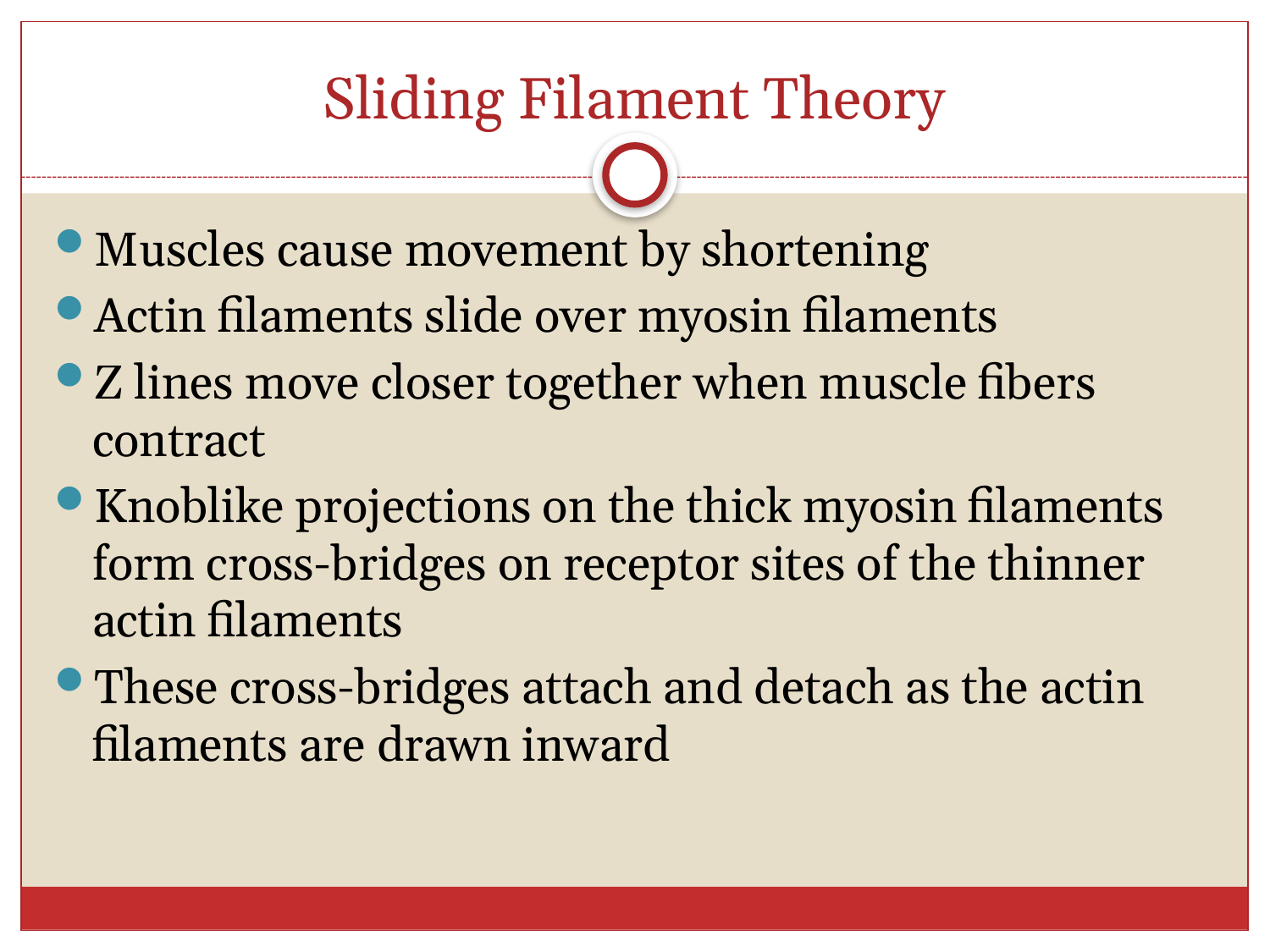

# Sliding Filament Theory
Muscles cause movement by shortening
Actin filaments slide over myosin filaments
Z lines move closer together when muscle fibers contract
Knoblike projections on the thick myosin filaments form cross-bridges on receptor sites of the thinner actin filaments
These cross-bridges attach and detach as the actin filaments are drawn inward